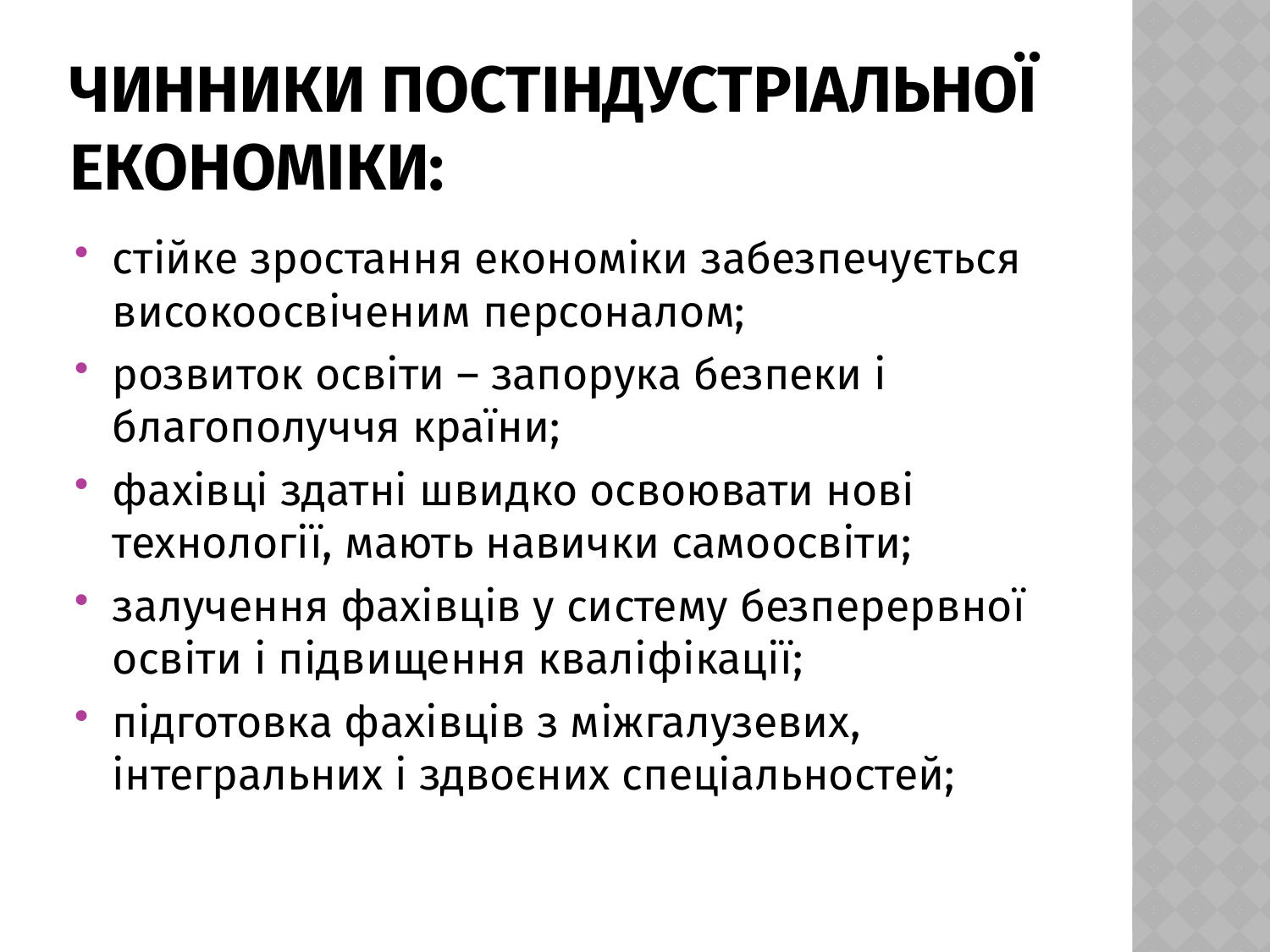

# чинники постіндустріальної економіки:
стійке зростання економіки забезпечується високоосвіченим персоналом;
розвиток освіти – запорука безпеки і благополуччя країни;
фахівці здатні швидко освоювати нові технології, мають навички самоосвіти;
залучення фахівців у систему безперервної освіти і підвищення кваліфікації;
підготовка фахівців з міжгалузевих, інтегральних і здвоєних спеціальностей;